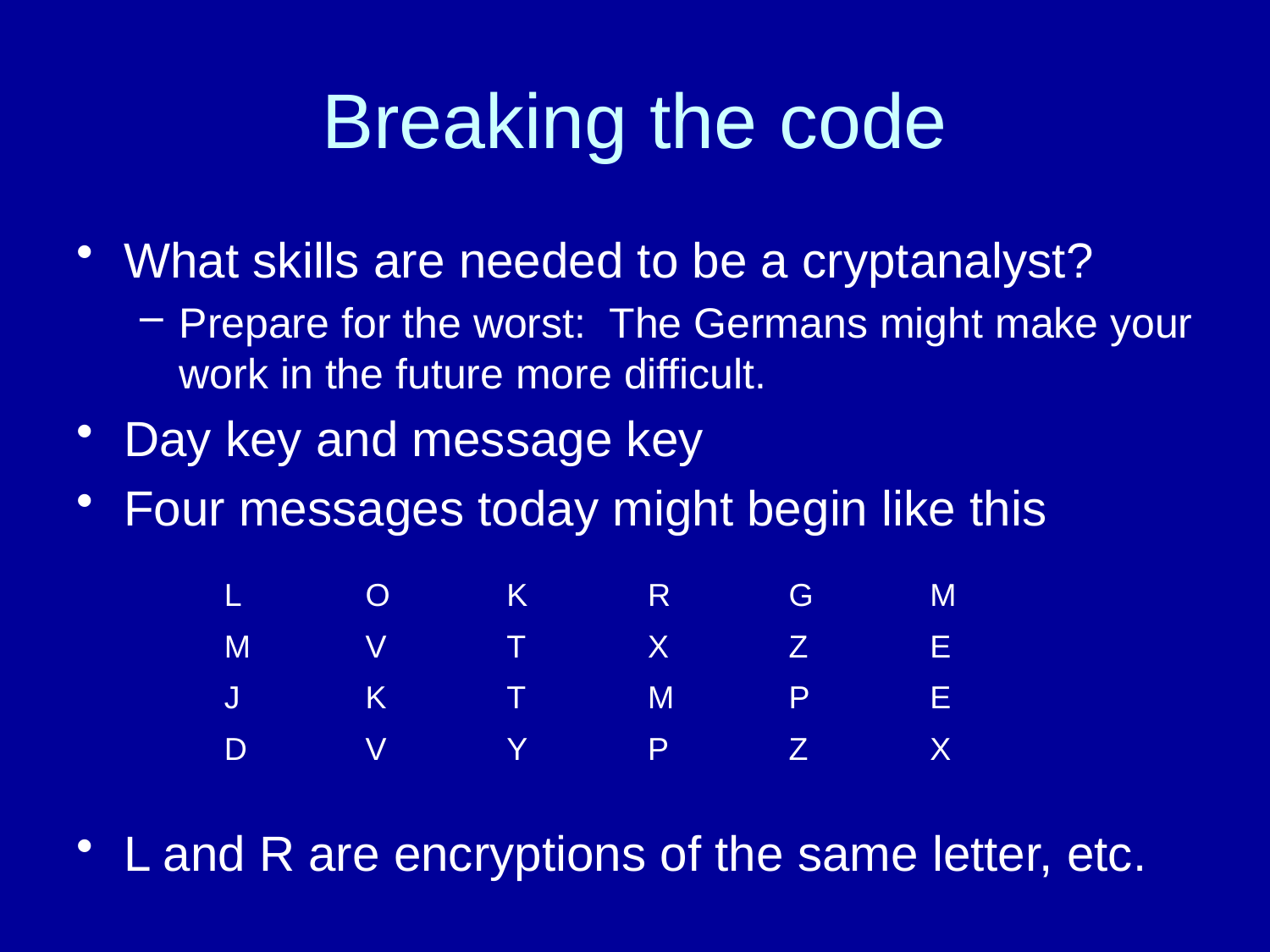

# Breaking the code
What skills are needed to be a cryptanalyst?
Prepare for the worst:  The Germans might make your work in the future more difficult.
Day key and message key
Four messages today might begin like this

L and R are encryptions of the same letter, etc.
| L | O | K | R | G | M |
| --- | --- | --- | --- | --- | --- |
| M | V | T | X | Z | E |
| J | K | T | M | P | E |
| D | V | Y | P | Z | X |